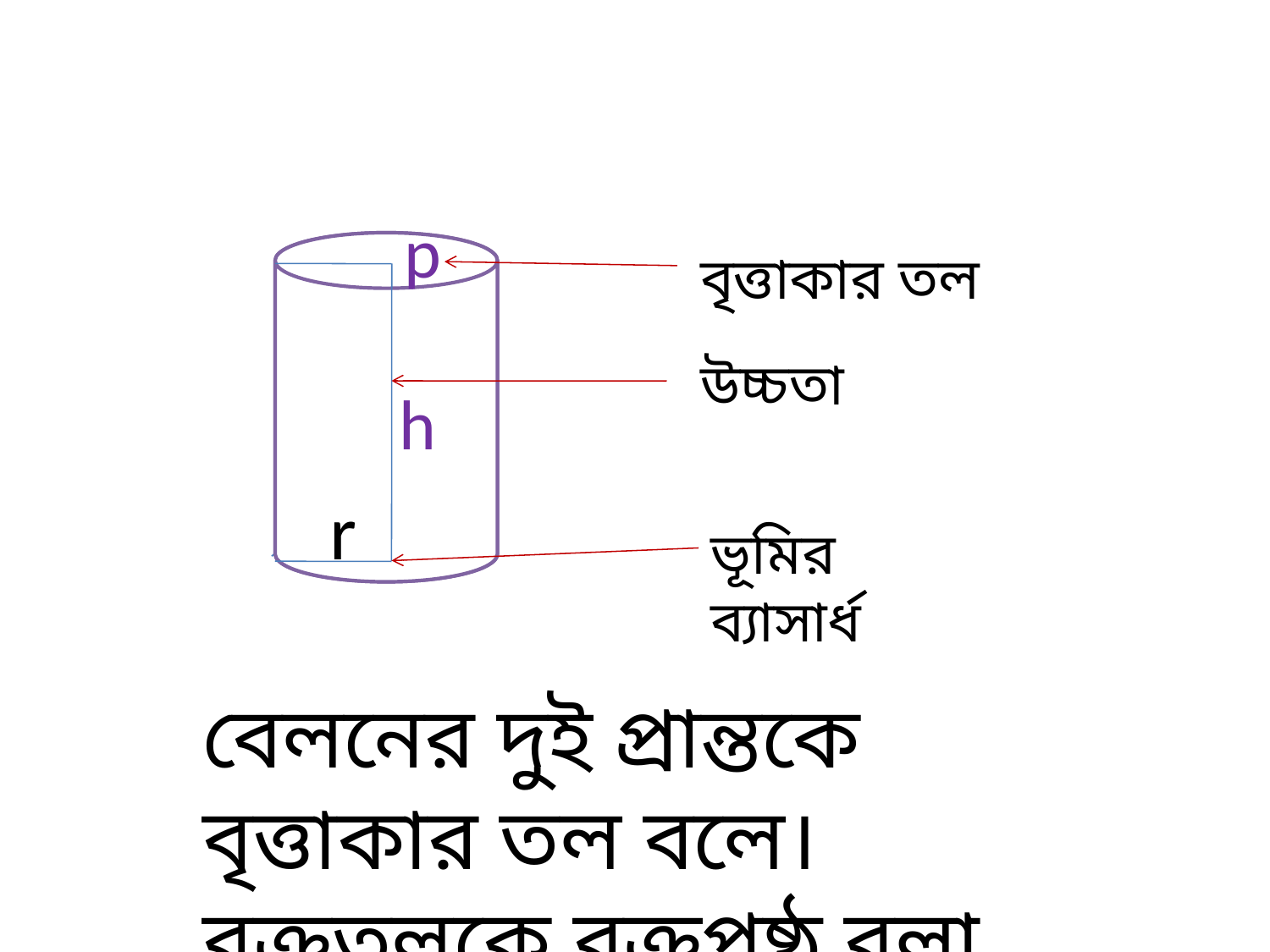

p
p
    h
    h
বৃত্তাকার তল
উচ্চতা
r
ভূমির ব্যাসার্ধ
r
বেলনের দুই প্রান্তকে বৃত্তাকার তল বলে। বক্রতলকে বক্রপৃষ্ঠ বলা হয়।